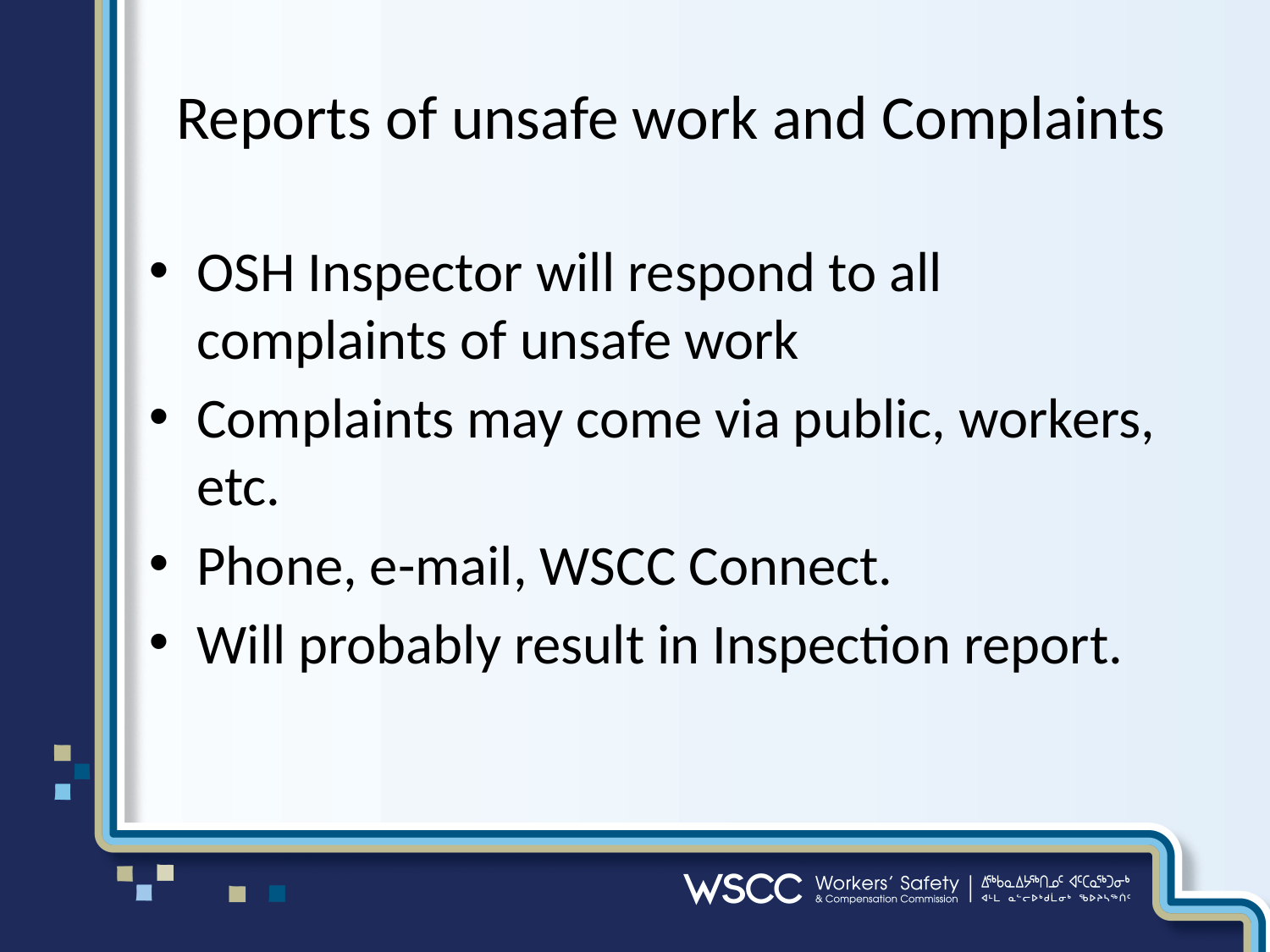

# Reports of unsafe work and Complaints
OSH Inspector will respond to all complaints of unsafe work
Complaints may come via public, workers, etc.
Phone, e-mail, WSCC Connect.
Will probably result in Inspection report.